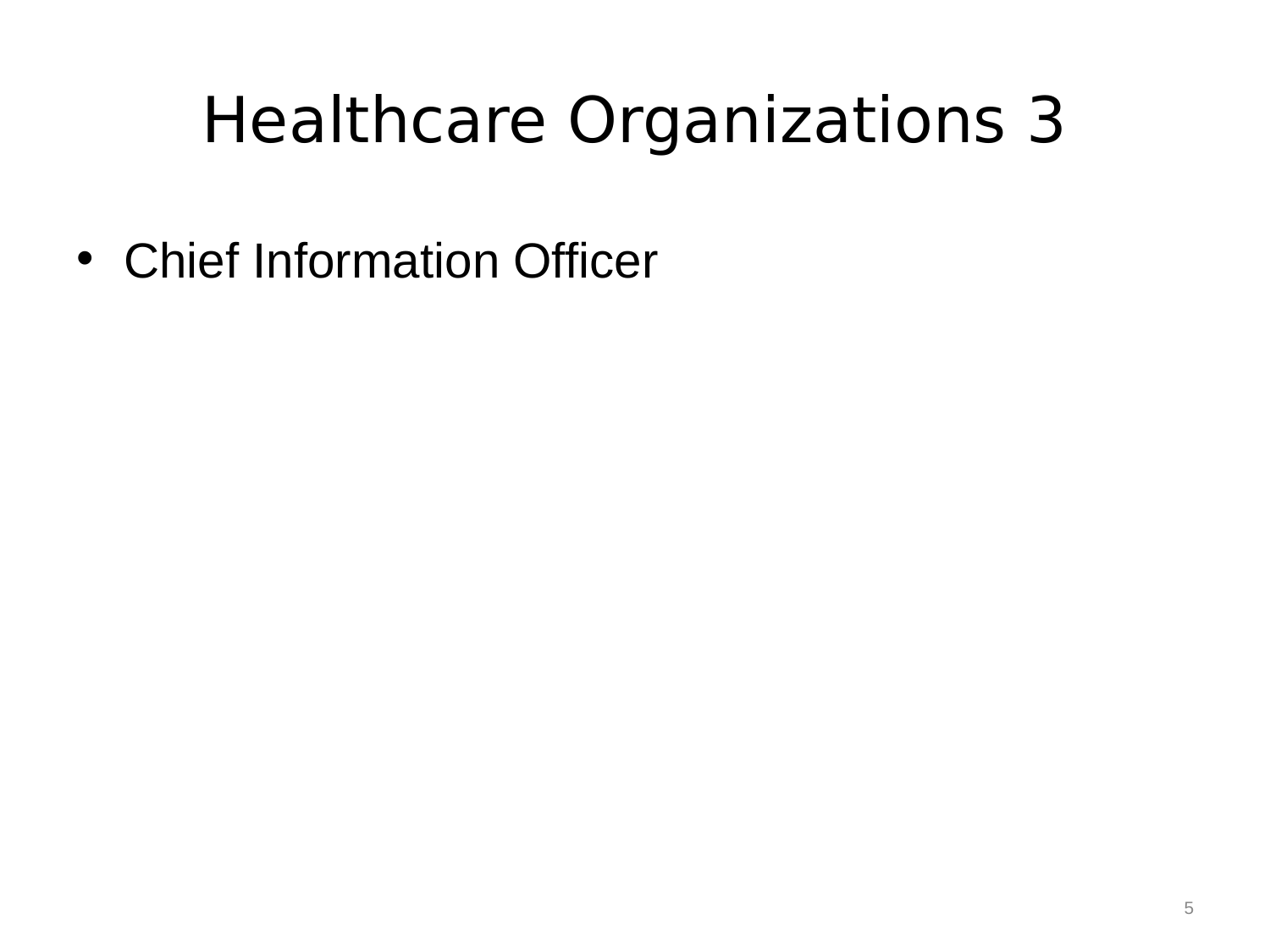

# Healthcare Organizations 3
Chief Information Officer
5